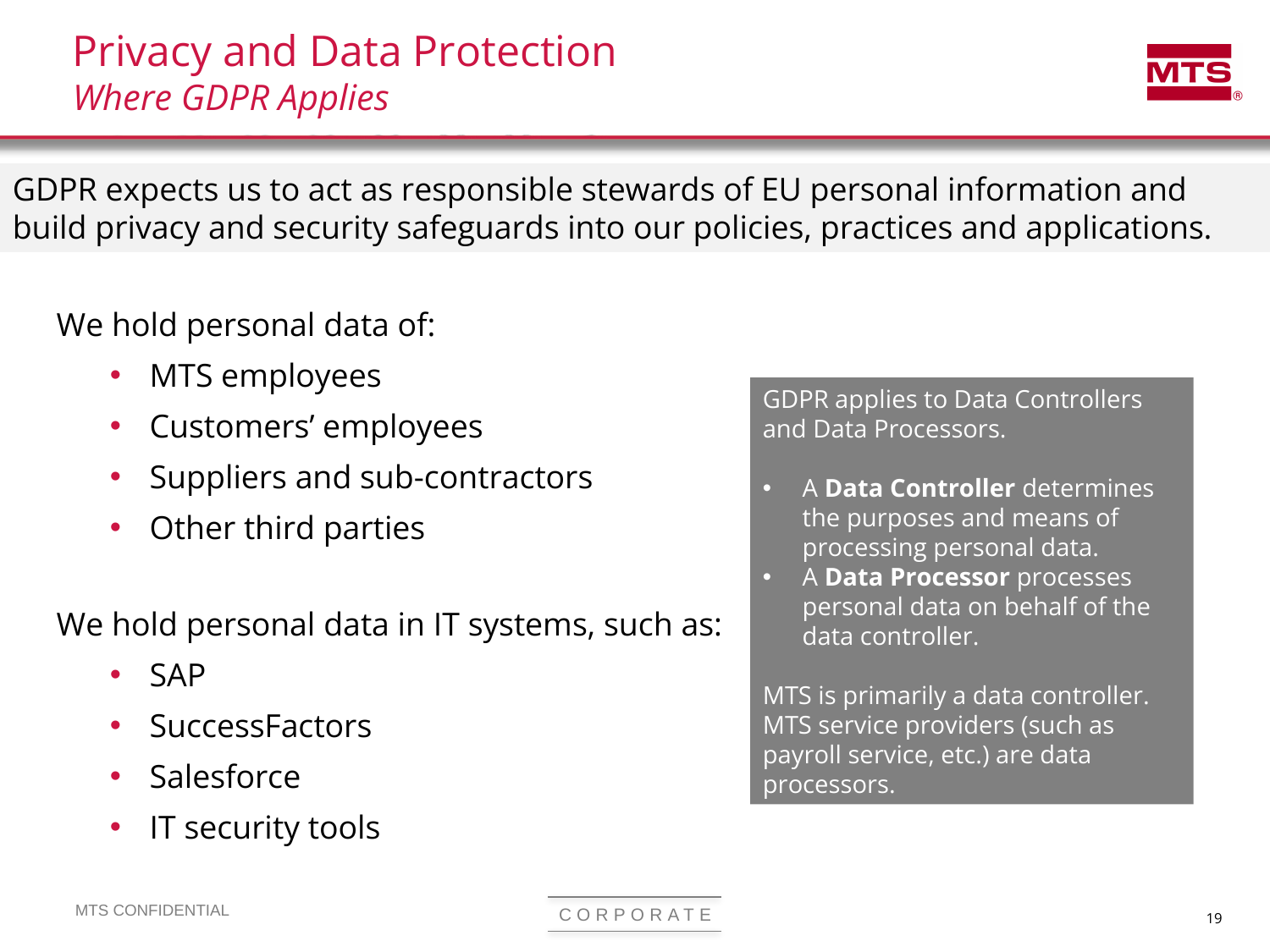

# Privacy and Data Protection Where GDPR Applies
GDPR expects us to act as responsible stewards of EU personal information and build privacy and security safeguards into our policies, practices and applications.
We hold personal data of:
MTS employees
Customers’ employees
Suppliers and sub-contractors
Other third parties

We hold personal data in IT systems, such as:
SAP
SuccessFactors
Salesforce
IT security tools

GDPR applies to Data Controllers and Data Processors.

A Data Controller determines the purposes and means of processing personal data.
A Data Processor processes personal data on behalf of the data controller.

MTS is primarily a data controller.  MTS service providers (such as payroll service, etc.) are data processors.
19